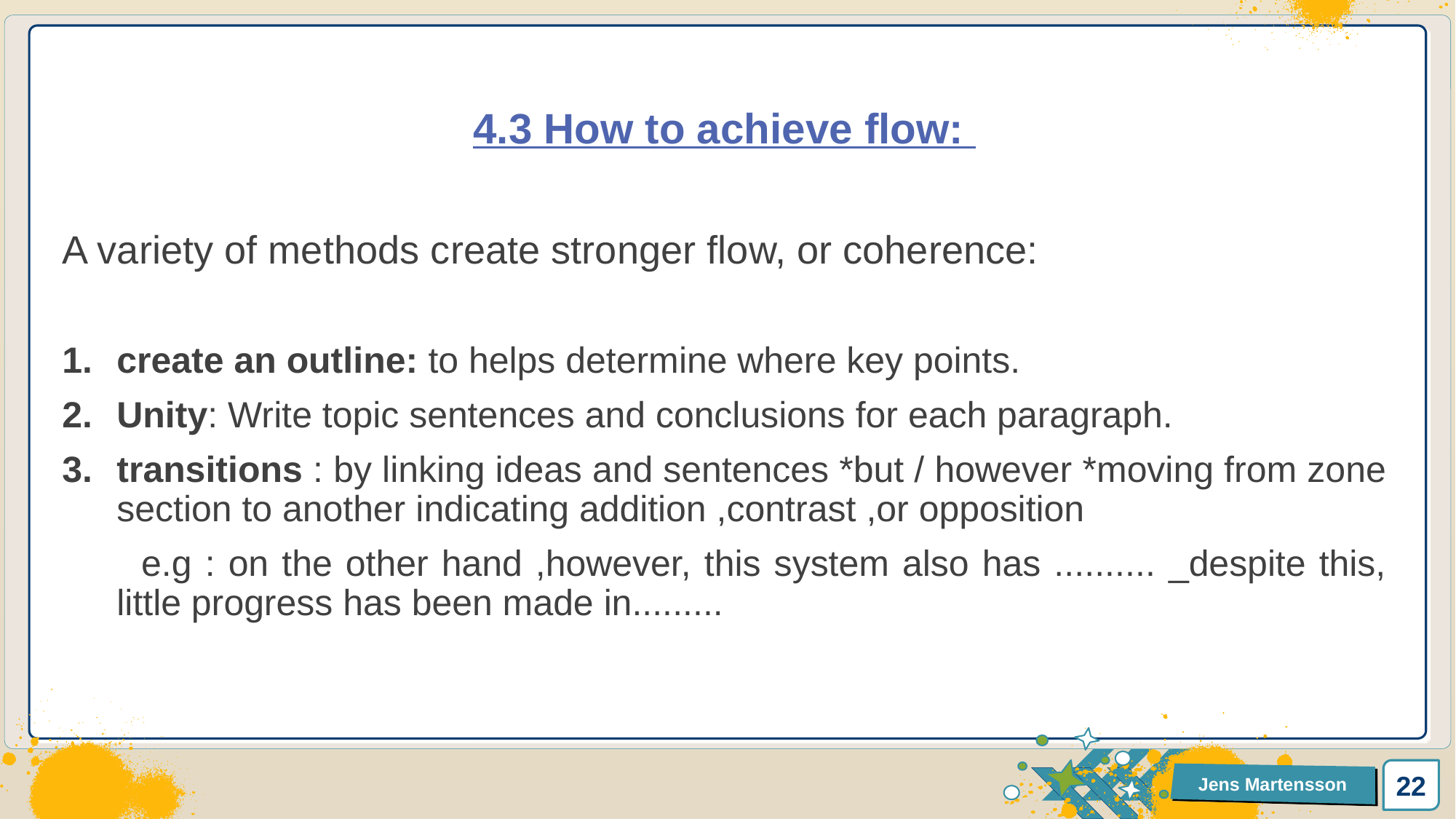

4.3 How to achieve flow:

A variety of methods create stronger flow, or coherence:

create an outline: to helps determine where key points.
Unity: Write topic sentences and conclusions for each paragraph.
transitions : by linking ideas and sentences *but / however *moving from zone section to another indicating addition ,contrast ,or opposition
      e.g : on the other hand ,however, this system also has .......... _despite this, little progress has been made in.........
22